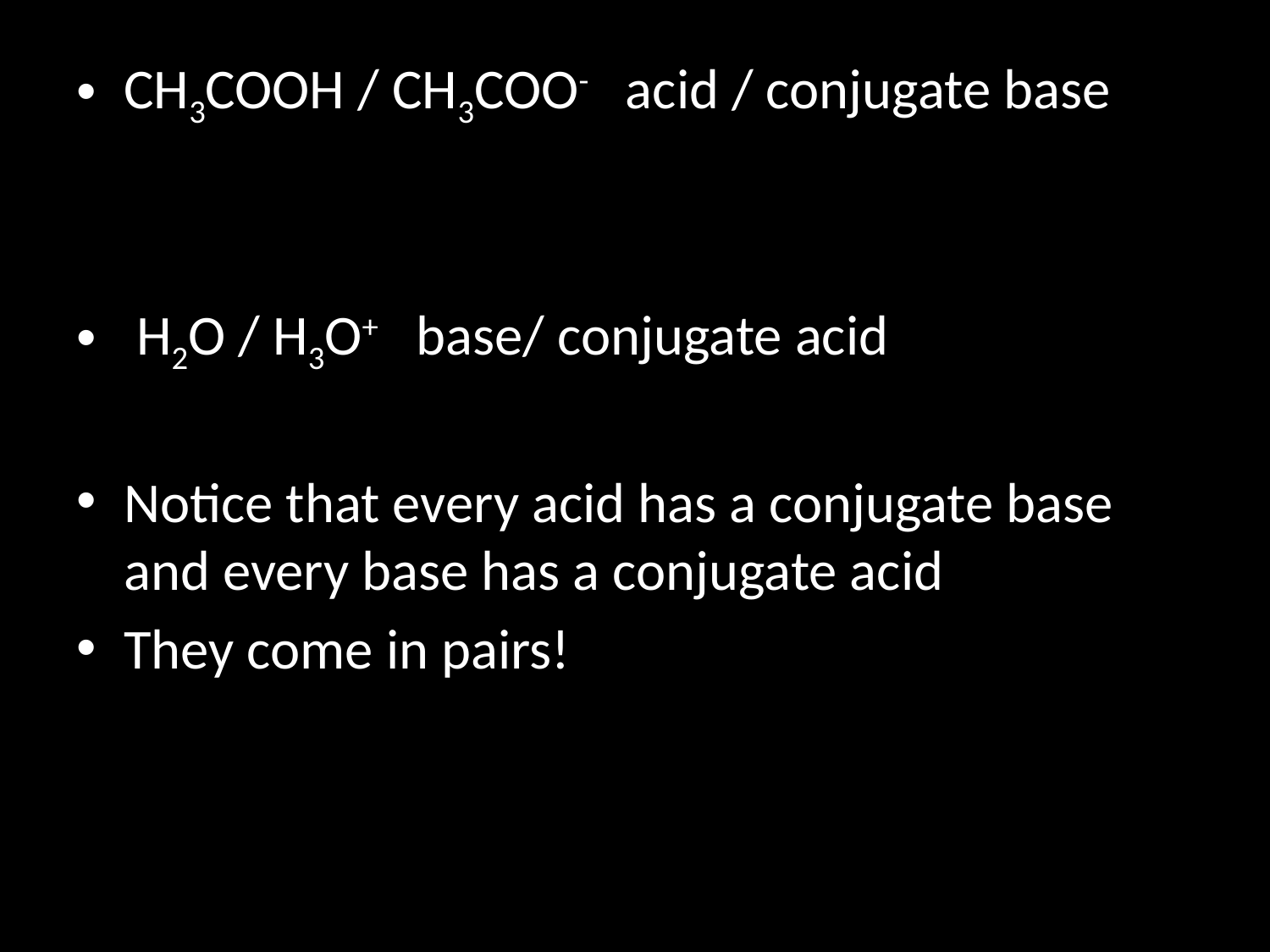

CH3COOH / CH3COO-     acid / conjugate base

 H2O / H3O+   base/ conjugate acid

Notice that every acid has a conjugate base and every base has a conjugate acid
They come in pairs!